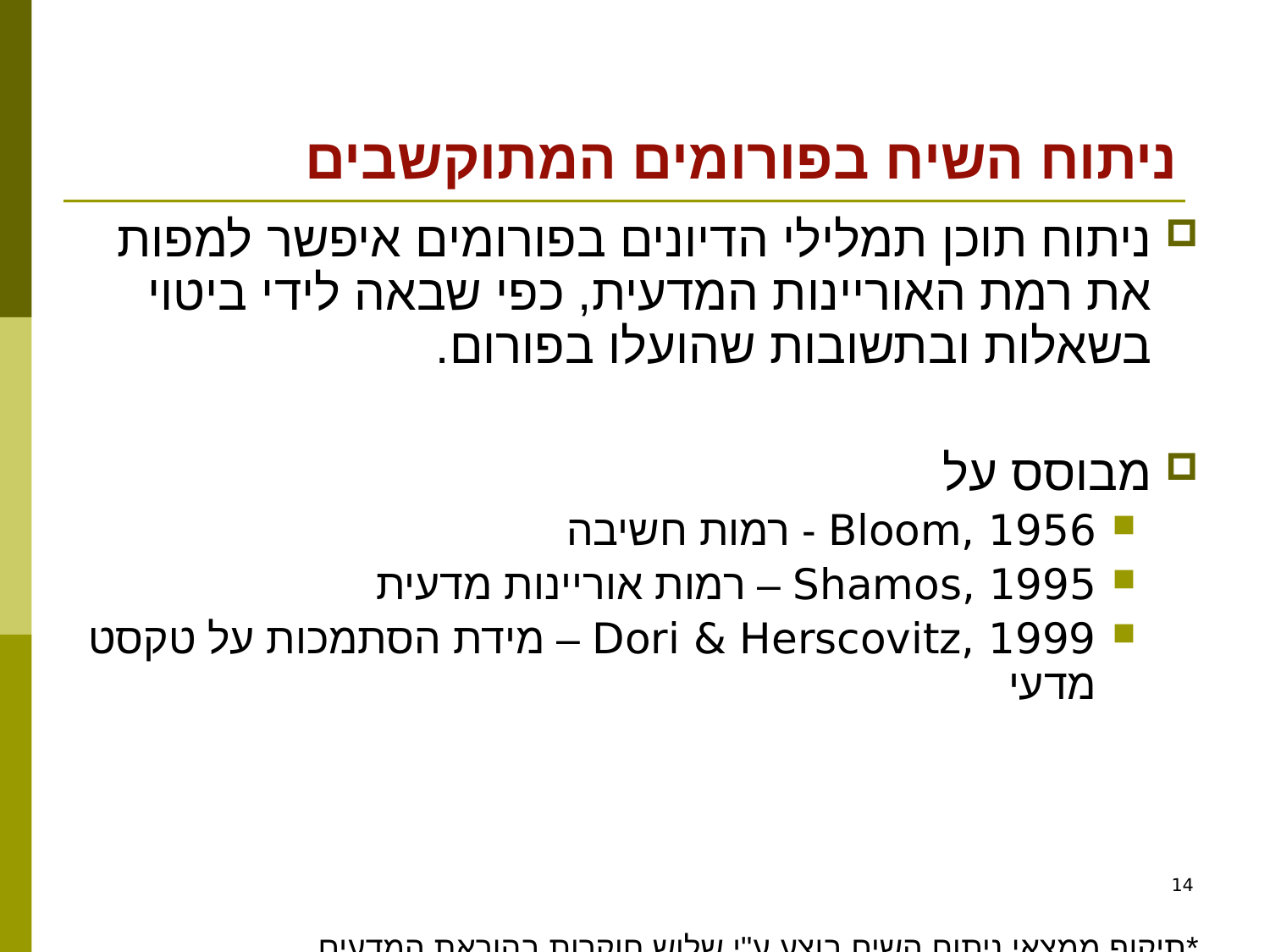

# ניתוח השיח בפורומים המתוקשבים
ניתוח תוכן תמלילי הדיונים בפורומים איפשר למפות את רמת האוריינות המדעית, כפי שבאה לידי ביטוי בשאלות ובתשובות שהועלו בפורום.

מבוסס על
Bloom, 1956 - רמות חשיבה
Shamos, 1995 – רמות אוריינות מדעית
Dori & Herscovitz, 1999 – מידת הסתמכות על טקסט מדעי

*תיקוף ממצאי ניתוח השיח בוצע ע"י שלוש חוקרות בהוראת המדעים.

14